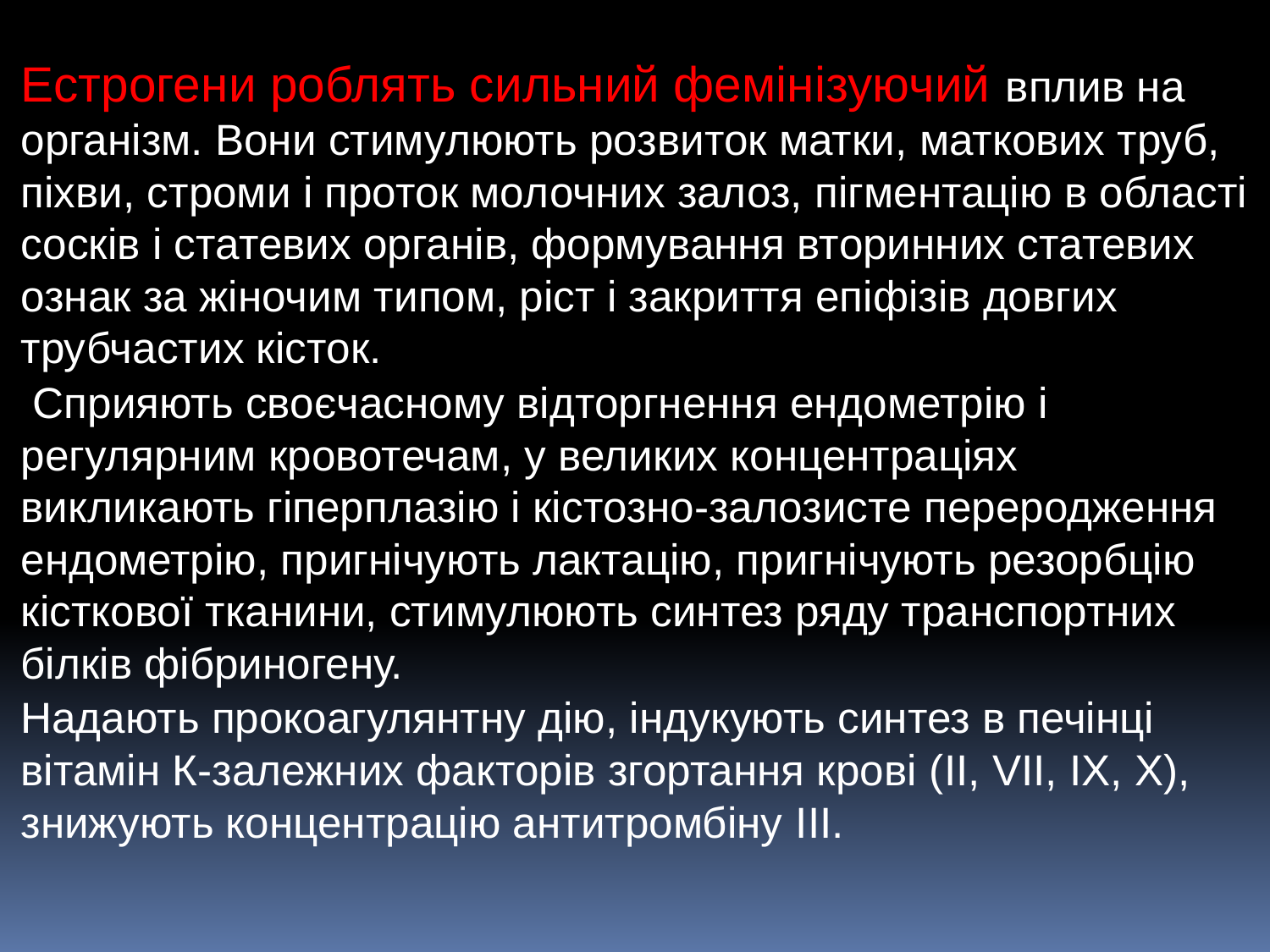

Естрогени роблять сильний фемінізуючий вплив на організм. Вони стимулюють розвиток матки, маткових труб, піхви, строми і проток молочних залоз, пігментацію в області сосків і статевих органів, формування вторинних статевих ознак за жіночим типом, ріст і закриття епіфізів довгих трубчастих кісток.
 Сприяють своєчасному відторгнення ендометрію і регулярним кровотечам, у великих концентраціях викликають гіперплазію і кістозно-залозисте переродження ендометрію, пригнічують лактацію, пригнічують резорбцію кісткової тканини, стимулюють синтез ряду транспортних білків фібриногену.
Надають прокоагулянтну дію, індукують синтез в печінці вітамін К-залежних факторів згортання крові (II, VII, IX, X), знижують концентрацію антитромбіну III.